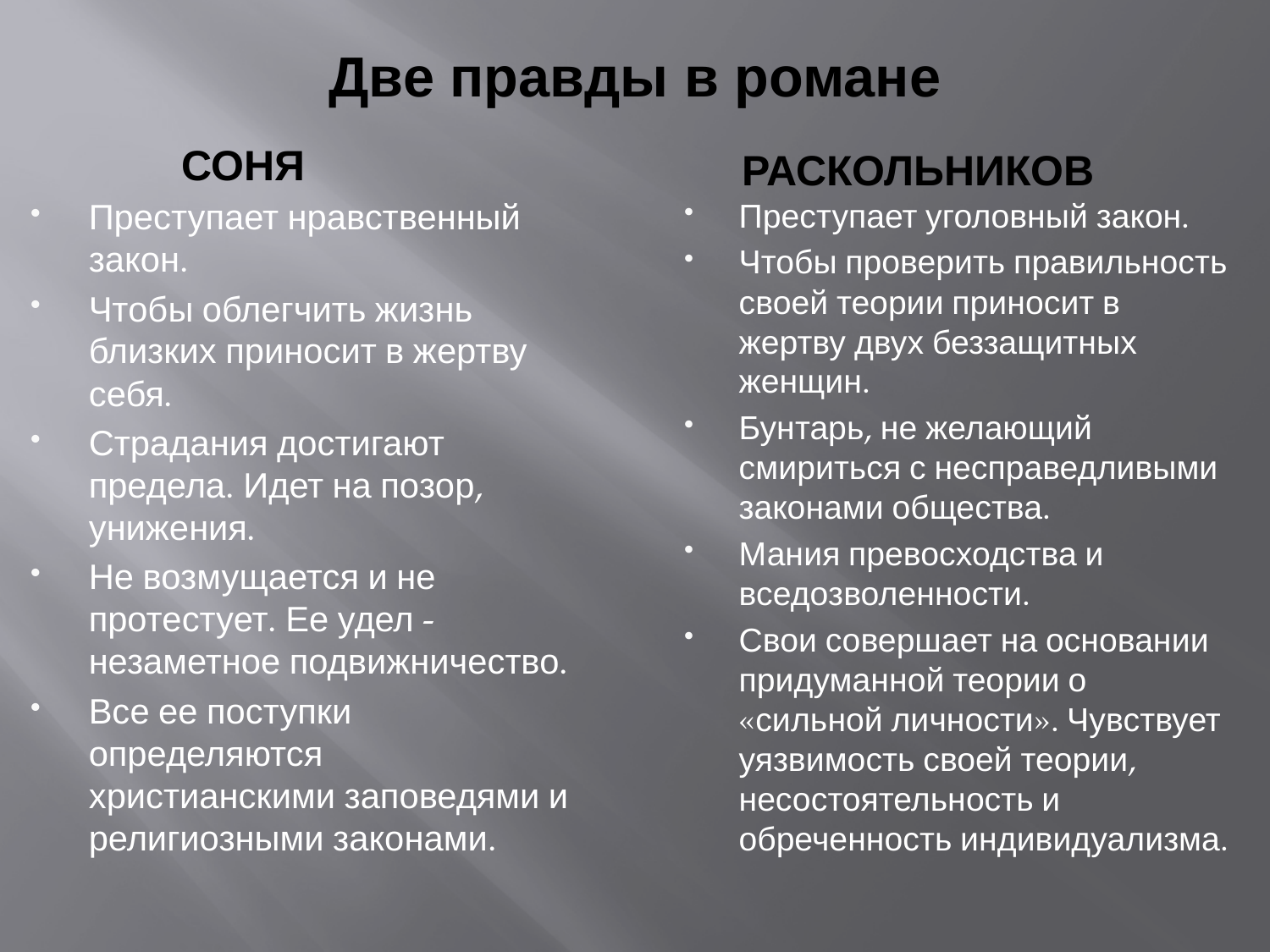

# Две правды в романе
          Соня
        Раскольников
Преступает нравственный закон.
Чтобы облегчить жизнь близких приносит в жертву себя.
Страдания достигают предела. Идет на по­зор, унижения.
Не возмущается и не протестует. Ее удел - незаметное подвижничество.
Все ее поступки определяются христианскими заповедями и религиозными законами.
Преступает уголовный закон.
Чтобы проверить правильность своей теории приносит в жертву двух беззащитных женщин.
Бунтарь, не желающий смириться с неспра­ведливыми законами общества.
Мания превосходства и вседозволенности.
Свои совершает на основании придуманной теории о «сильной личности». Чувствует уязвимость своей теории, несостоятельность и обреченность индивидуализма.